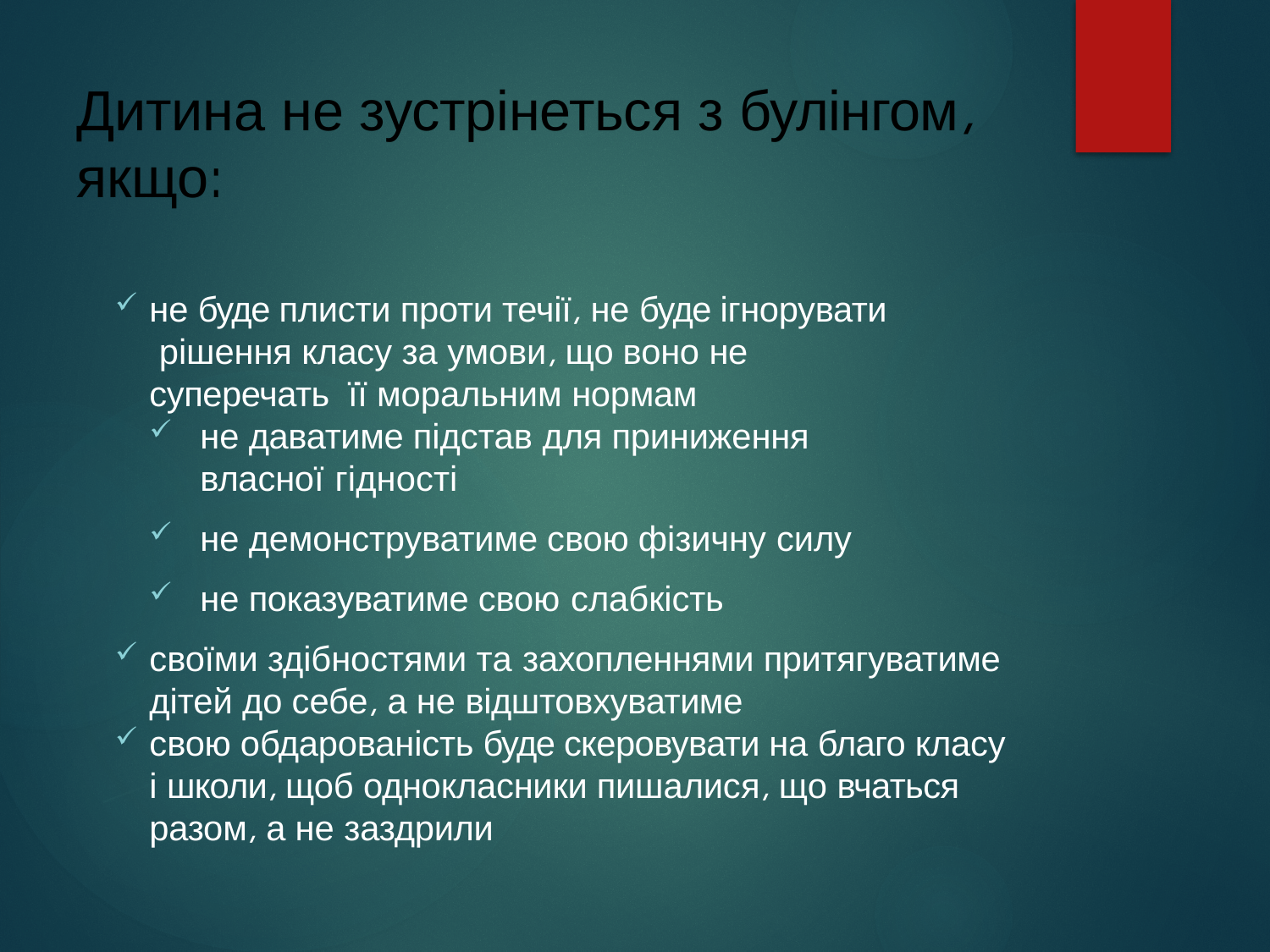

# Дитина не зустрінеться з булінгом, якщо:
не буде плисти проти течії, не буде ігнорувати  рішення класу за умови, що воно не суперечать  її моральним нормам
не даватиме підстав для приниження власної гідності
не демонструватиме свою фізичну силу
не показуватиме свою слабкість
своїми здібностями та захопленнями притягуватиме  дітей до себе, а не відштовхуватиме
свою обдарованість буде скеровувати на благо класу  і школи, щоб однокласники пишалися, що вчаться  разом, а не заздрили